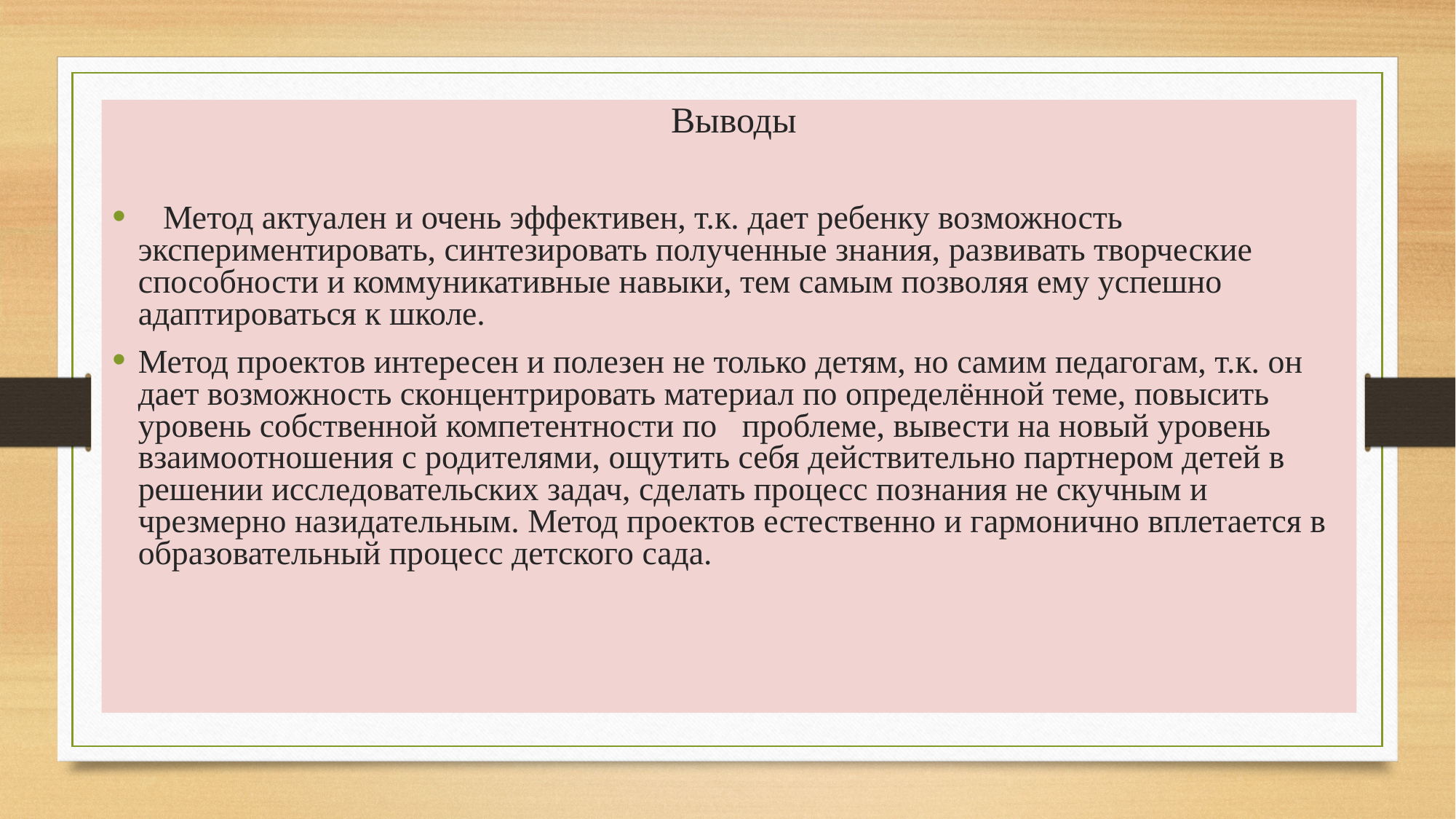

Выводы

   Метод актуален и очень эффективен, т.к. дает ребенку возможность экспериментировать, синтезировать полученные знания, развивать творческие способности и коммуникативные навыки, тем самым позво­ляя ему успешно адаптироваться к школе.
Метод проектов интересен и полезен не только детям, но самим педагогам, т.к. он дает возможность сконцентрировать материал по определённой теме, повысить уровень собственной компетентности по   проблеме, вывести на новый уровень взаимоотношения с родителями, ощутить себя действительно партнером детей в решении исследовательских задач, сделать процесс познания не скучным и чрезмерно назидательным. Метод проектов естественно и гармонично вплетается в образовательный процесс детского сада.